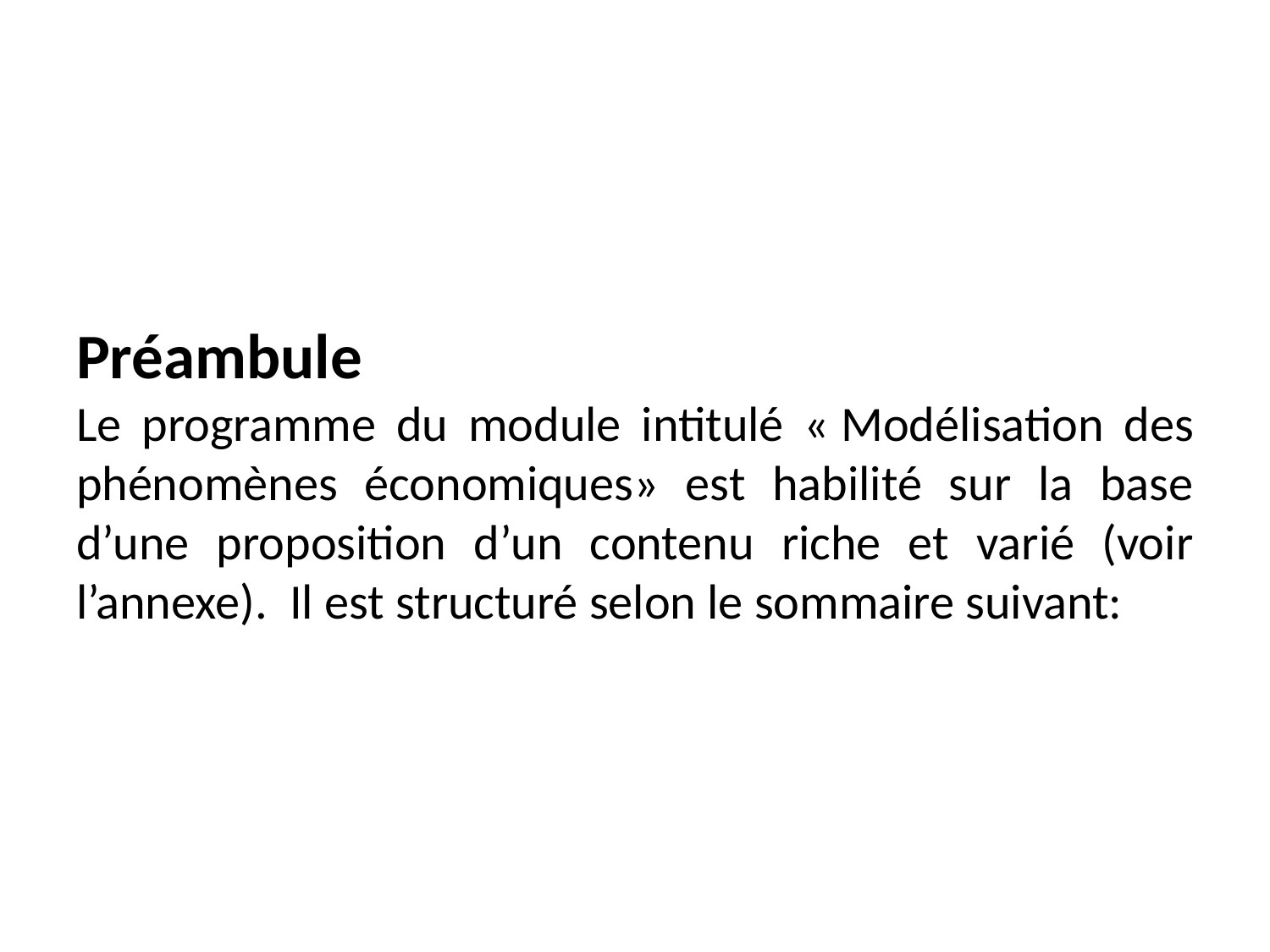

# Préambule Le programme du module intitulé « Modélisation des phénomènes économiques» est habilité sur la base d’une proposition d’un contenu riche et varié (voir l’annexe).  Il est structuré selon le sommaire suivant: